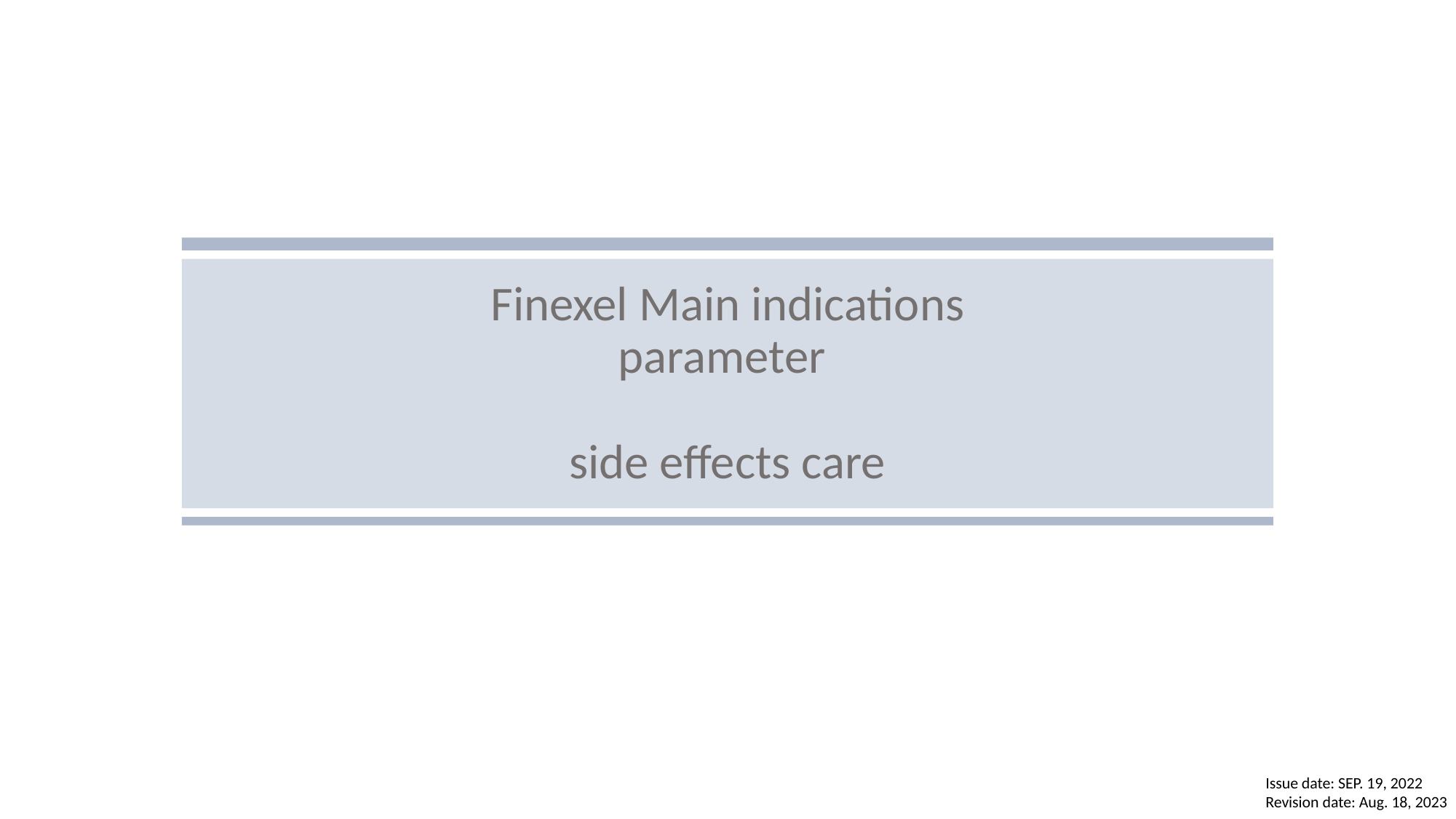

# Finexel Main indications parameter side effects care

Issue date: SEP. 19, 2022
Revision date: Aug. 18, 2023